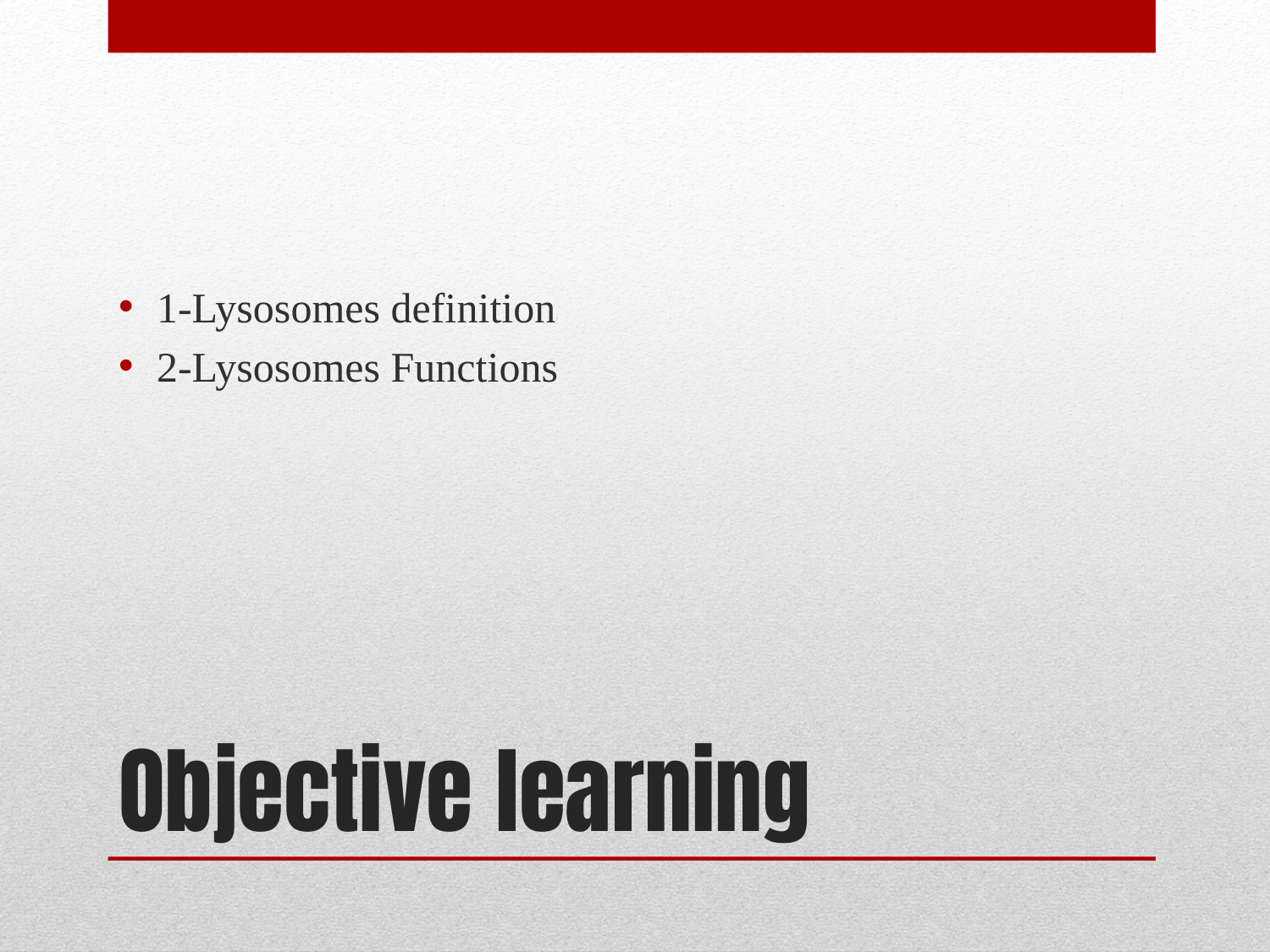

1-Lysosomes definition
2-Lysosomes Functions

# Objective learning